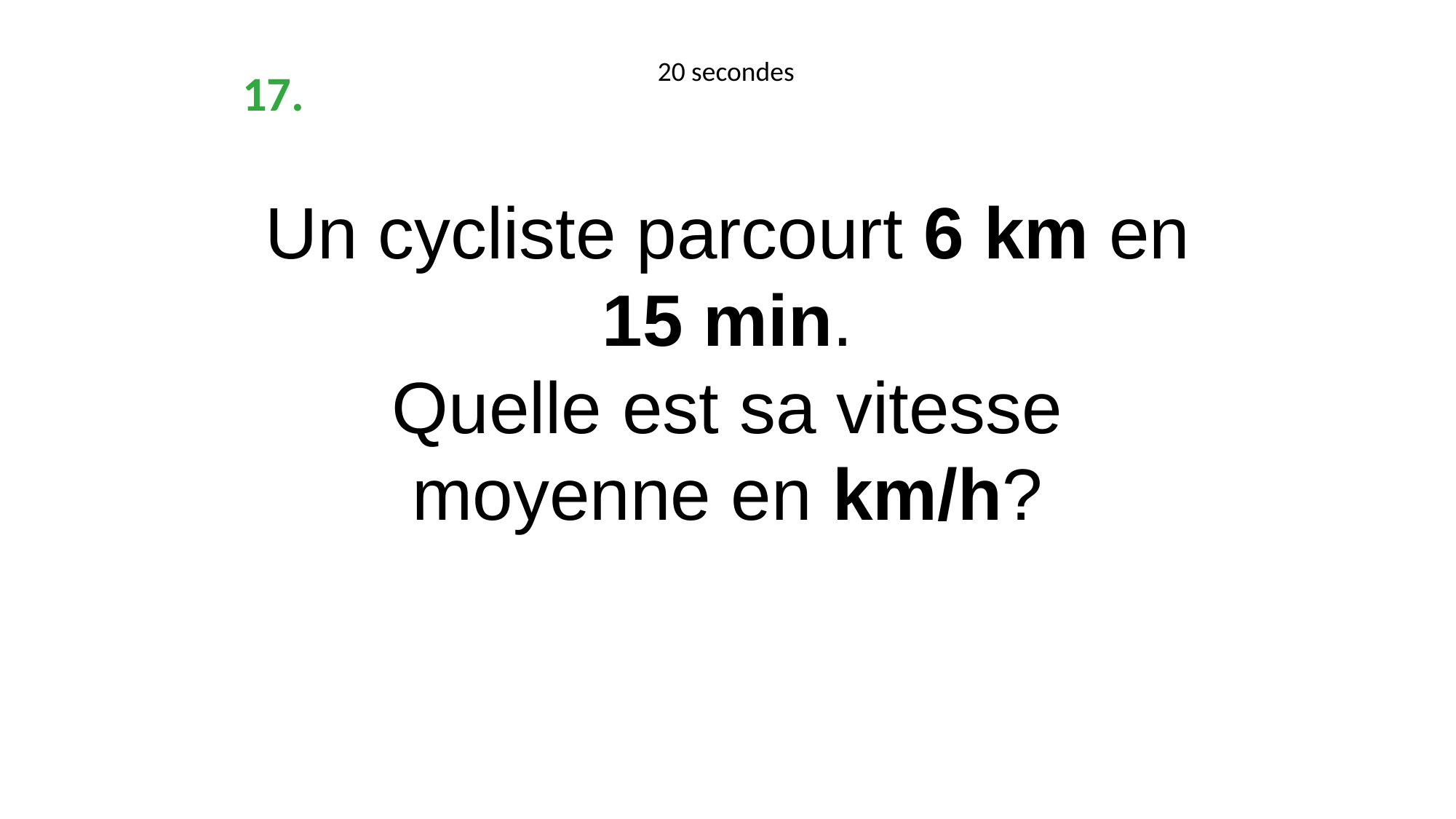

20 secondes
17.
Un cycliste parcourt 6 km en 15 min.
Quelle est sa vitesse moyenne en km/h?